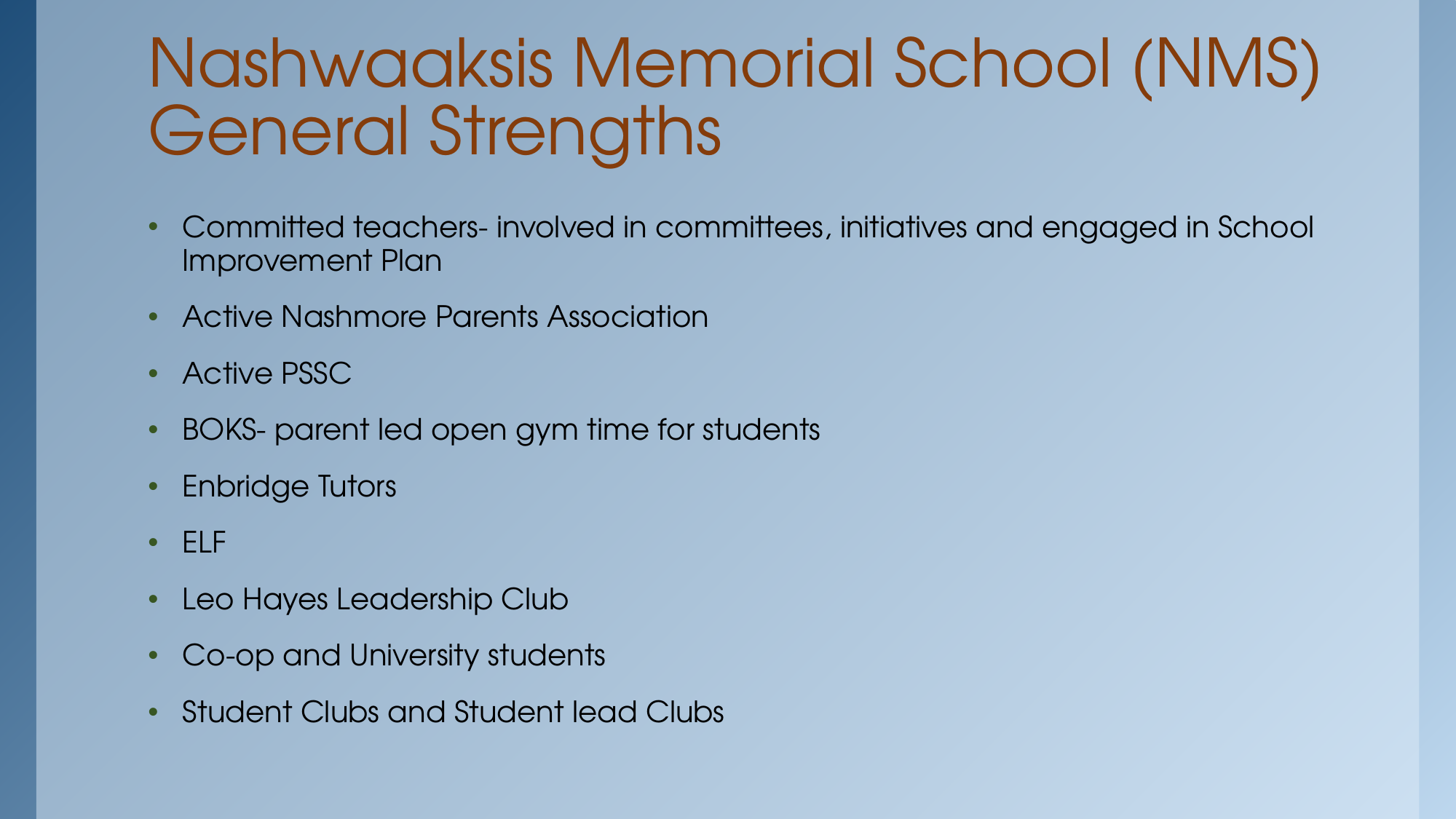

# Nashwaaksis Memorial School (NMS) General Strengths
Committed teachers- involved in committees, initiatives and engaged in School Improvement Plan
Active Nashmore Parents Association
Active PSSC
BOKS- parent led open gym time for students
Enbridge Tutors
ELF
Leo Hayes Leadership Club
Co-op and University students
Student Clubs and Student lead Clubs